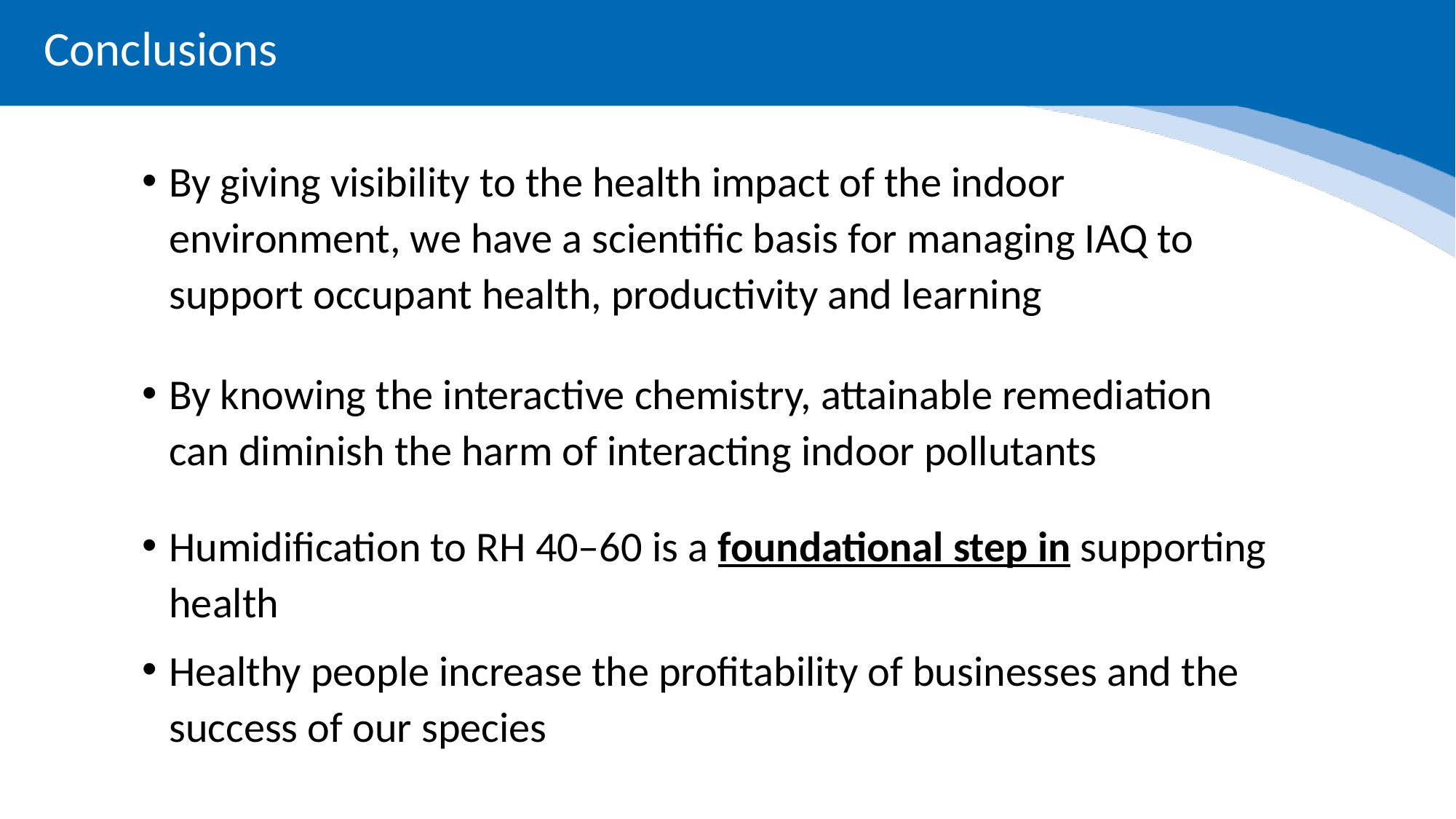

Conclusions
By giving visibility to the health impact of the indoor environment, we have a scientific basis for managing IAQ to support occupant health, productivity and learning

By knowing the interactive chemistry, attainable remediation can diminish the harm of interacting indoor pollutants

Humidification to RH 40–60 is a foundational step in supporting health
Healthy people increase the profitability of businesses and the success of our species